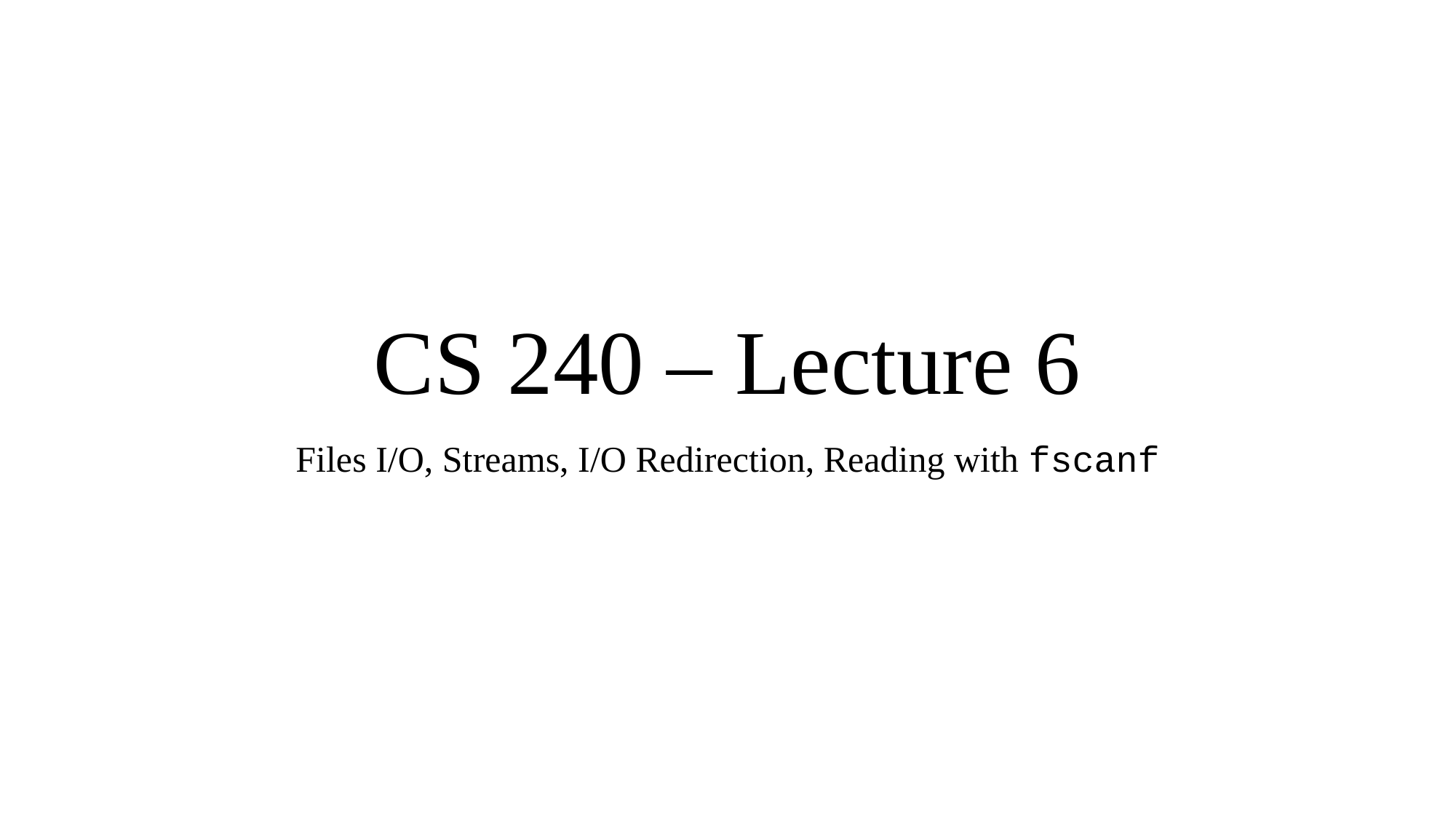

# CS 240 – Lecture 6
Files I/O, Streams, I/O Redirection, Reading with fscanf